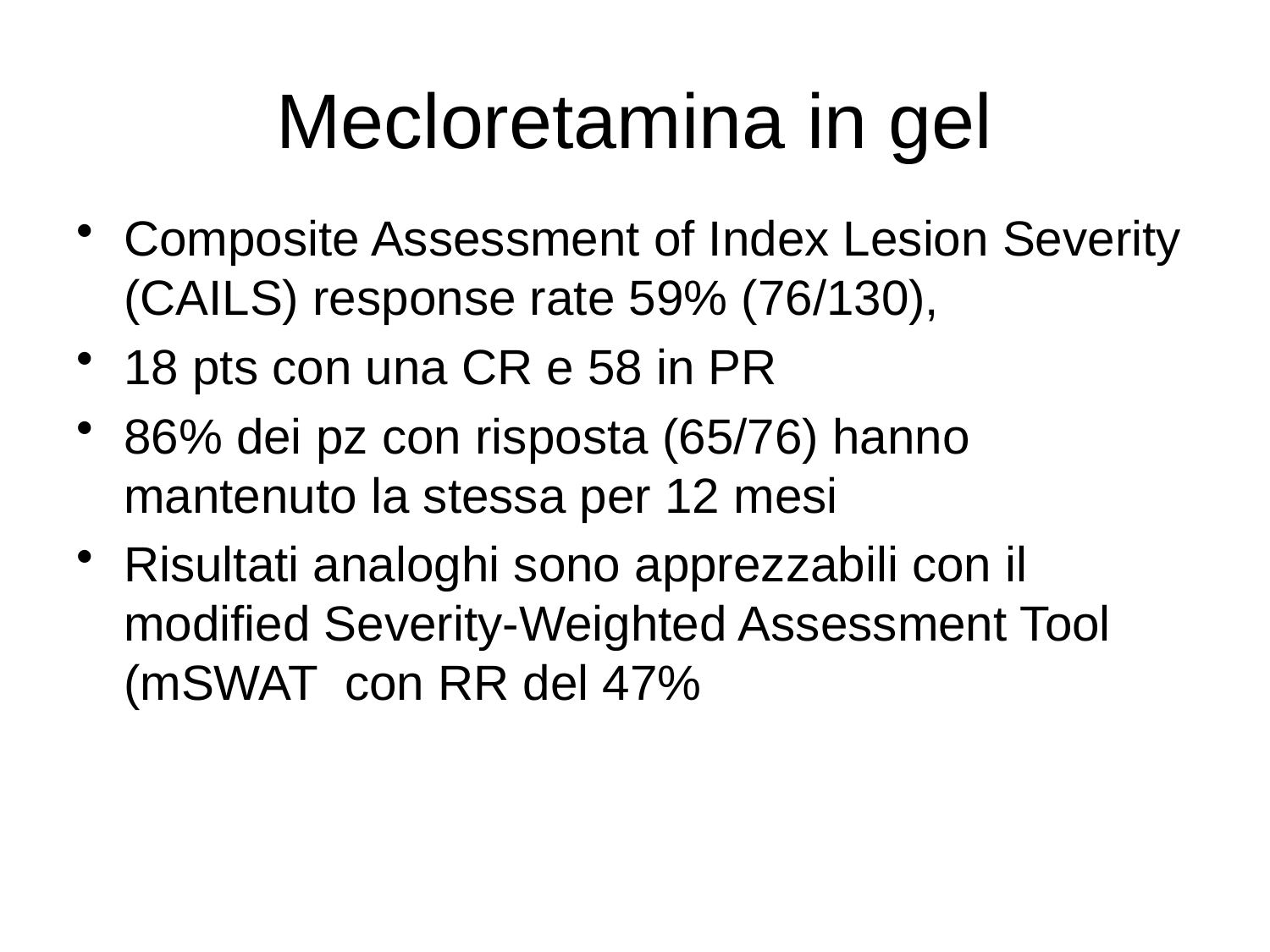

# Mecloretamina in gel
Composite Assessment of Index Lesion Severity (CAILS) response rate 59% (76/130),
18 pts con una CR e 58 in PR
86% dei pz con risposta (65/76) hanno mantenuto la stessa per 12 mesi
Risultati analoghi sono apprezzabili con il modified Severity-Weighted Assessment Tool (mSWAT  con RR del 47%